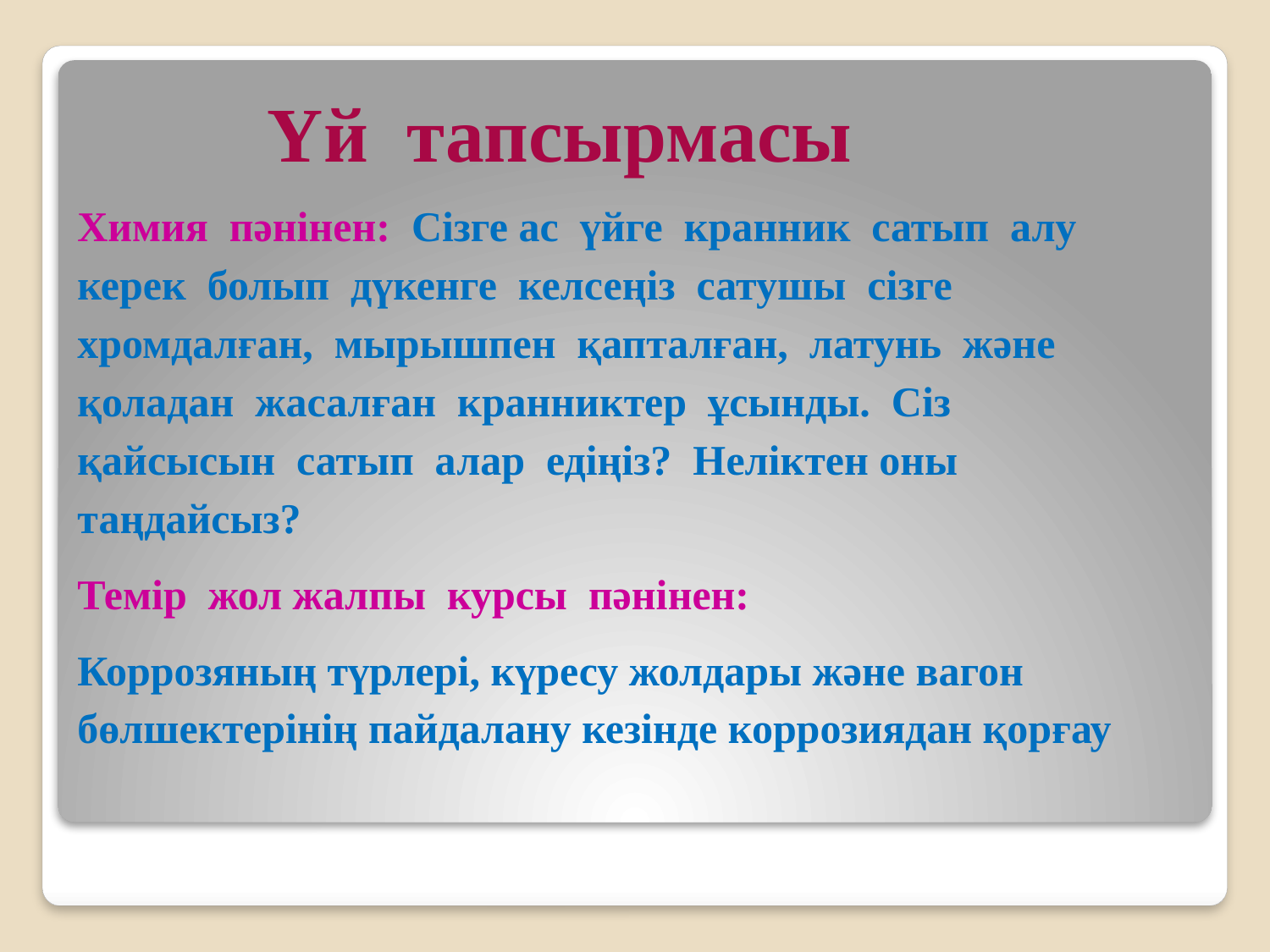

Үй  тапсырмасы
Химия  пәнінен:  Сізге ас  үйге  кранник  сатып  алу  керек  болып  дүкенге  келсеңіз  сатушы  сізге  хромдалған,  мырышпен  қапталған,  латунь  және  қоладан  жасалған  кранниктер  ұсынды.  Сіз  қайсысын  сатып  алар  едіңіз?  Неліктен оны  таңдайсыз?
Темір  жол жалпы  курсы  пәнінен:
Коррозяның түрлері, күресу жолдары және вагон бөлшектерінің пайдалану кезінде коррозиядан қорғау